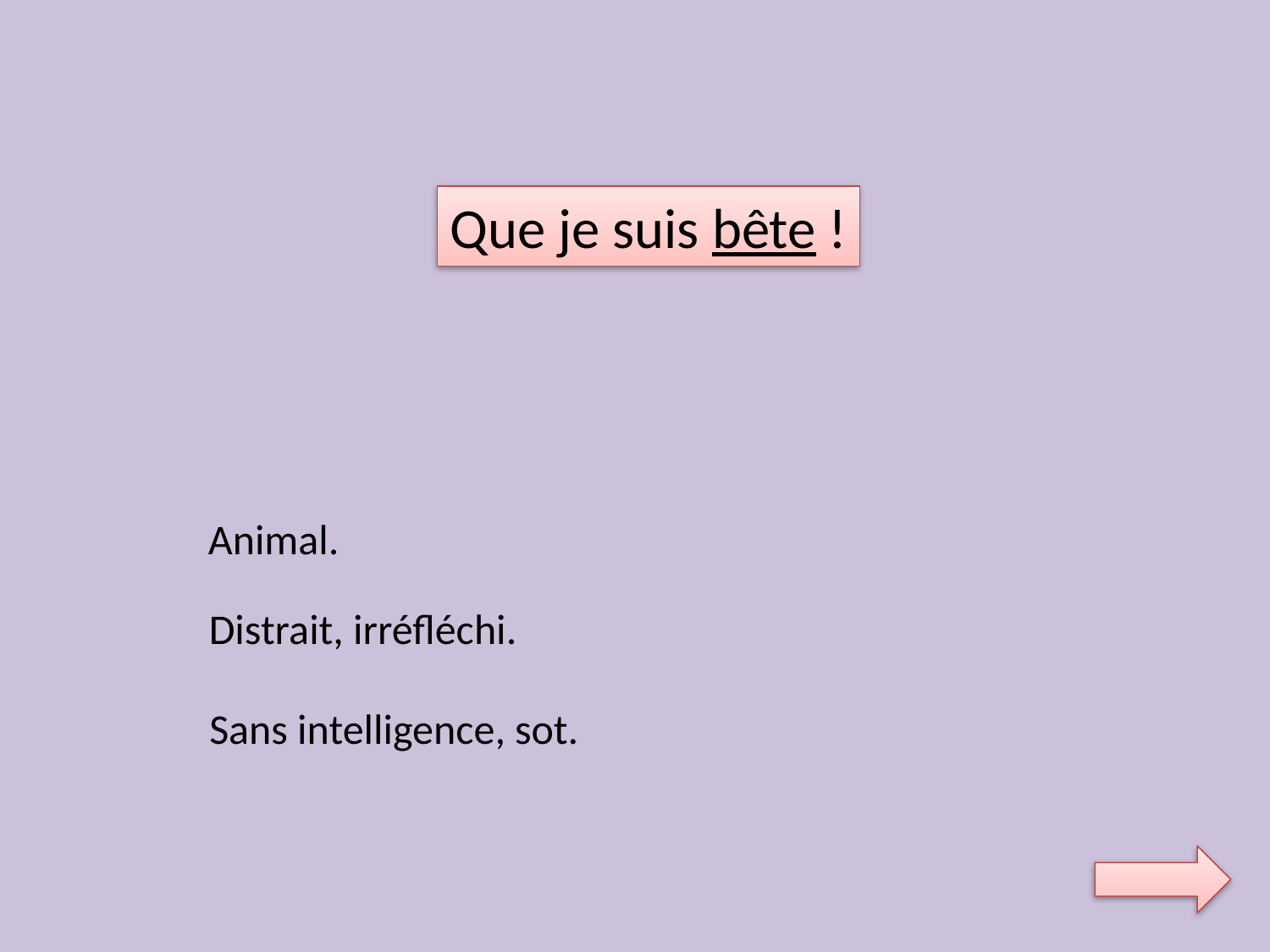

Que je suis bête !
Animal.
Distrait, irréfléchi.
Sans intelligence, sot.